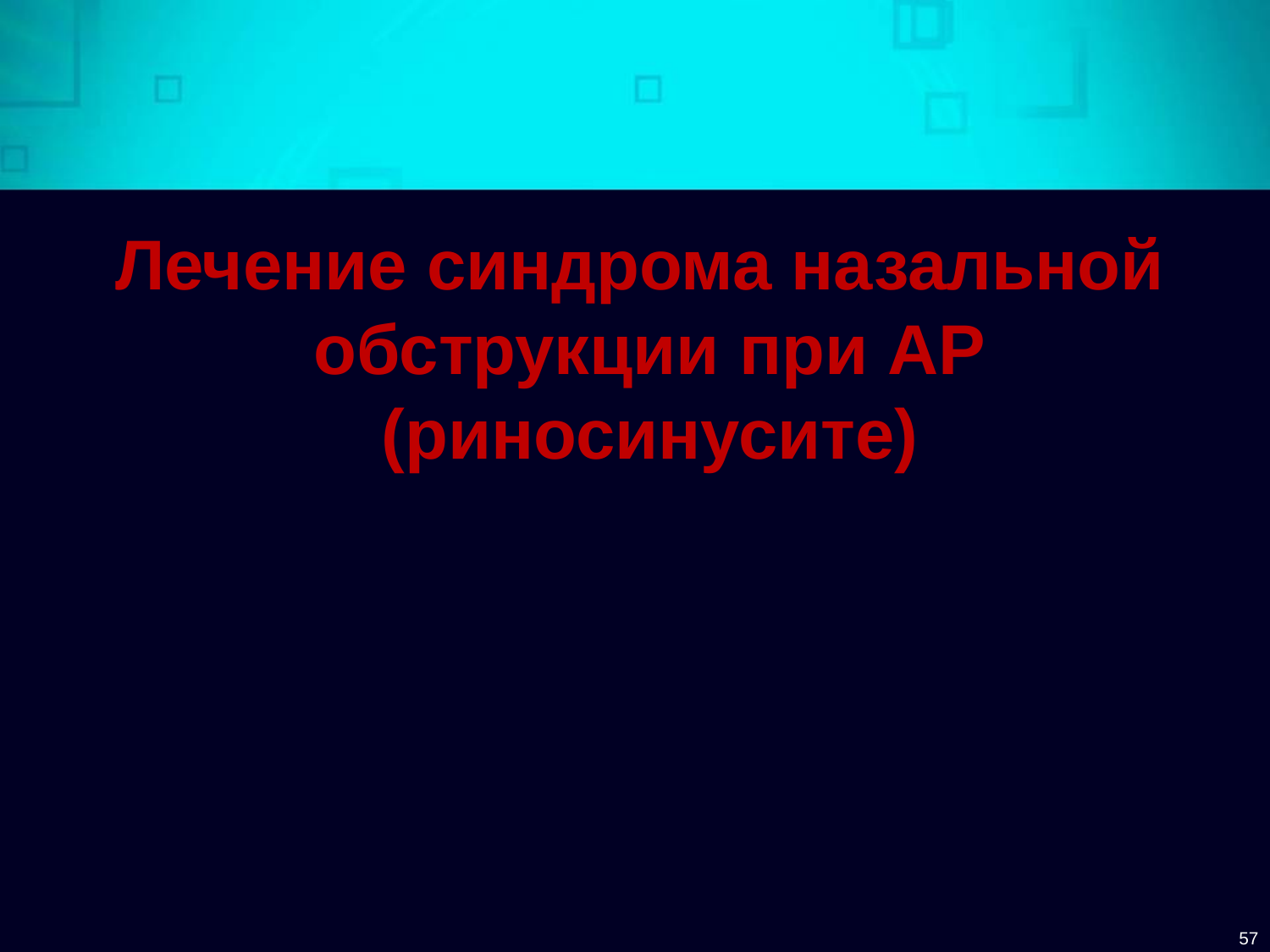

Лечение синдрома назальной
обструкции при АР (риносинусите)